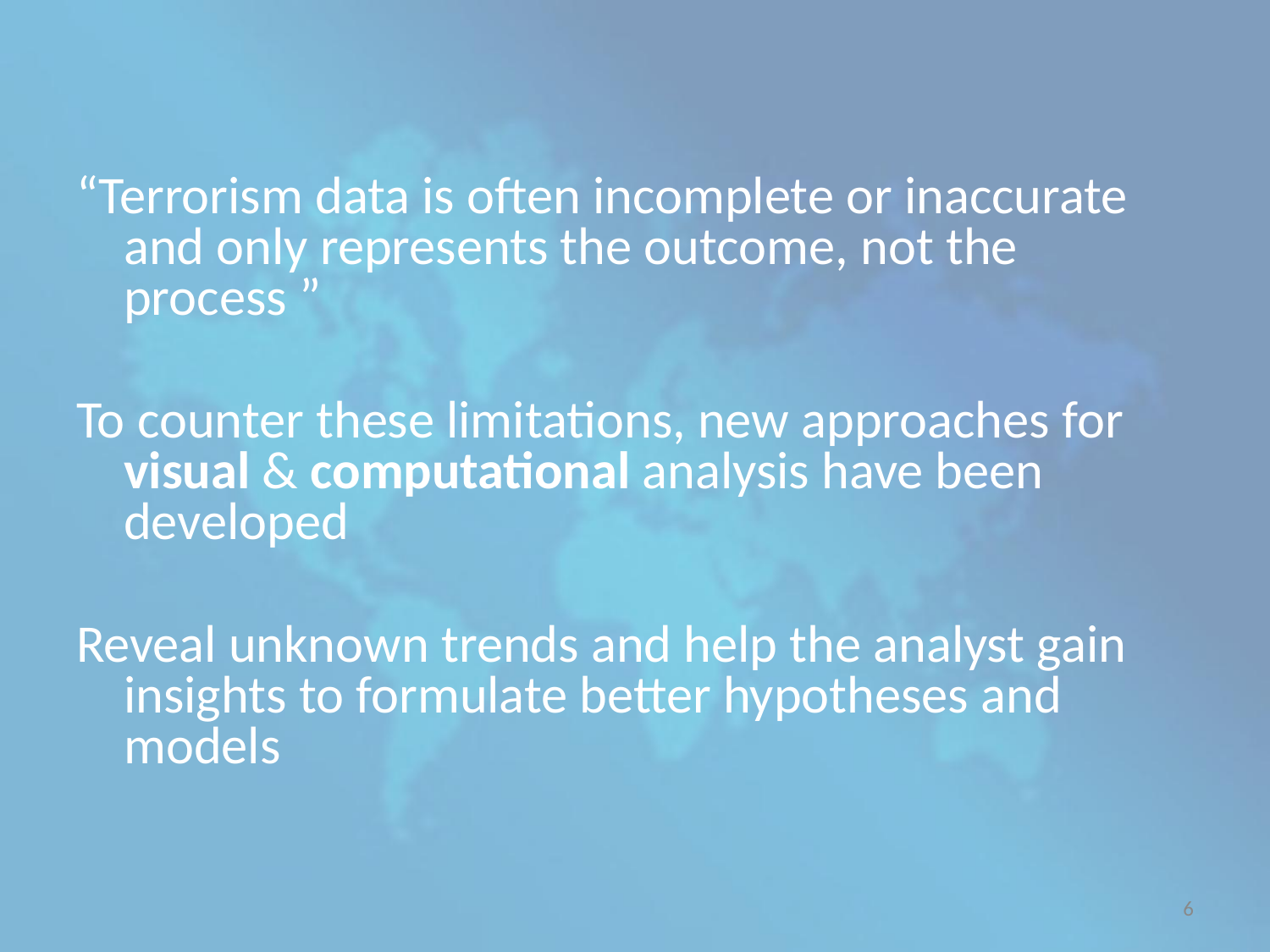

“Terrorism data is often incomplete or inaccurate and only represents the outcome, not the  process ”

To counter these limitations, new approaches for visual & computational analysis have been developed

Reveal unknown trends and help the analyst gain insights to formulate better hypotheses and models
6